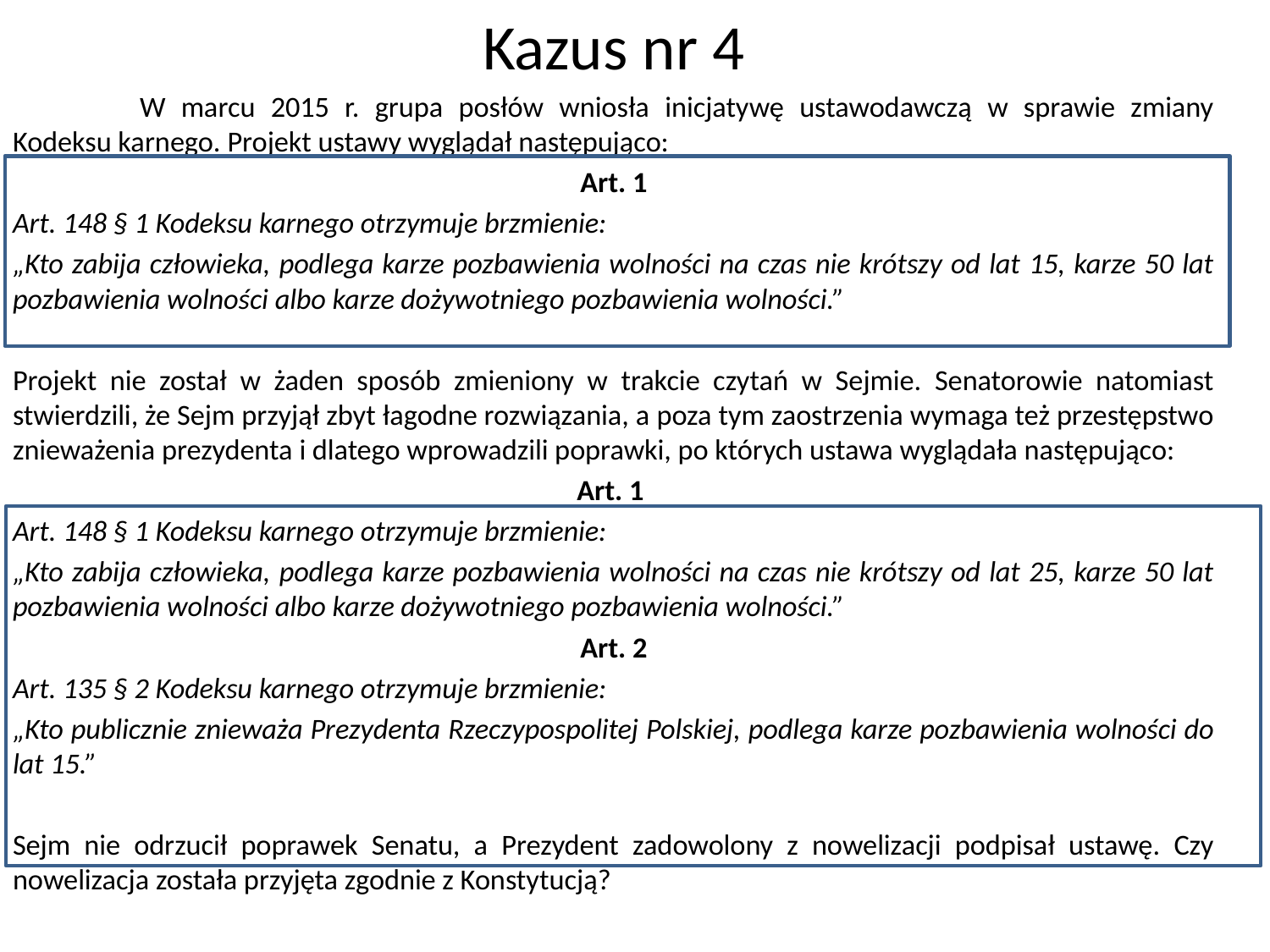

Kazus nr 4
	W marcu 2015 r. grupa posłów wniosła inicjatywę ustawodawczą w sprawie zmiany Kodeksu karnego. Projekt ustawy wyglądał następująco:
Art. 1
Art. 148 § 1 Kodeksu karnego otrzymuje brzmienie:
„Kto zabija człowieka, podlega karze pozbawienia wolności na czas nie krótszy od lat 15, karze 50 lat pozbawienia wolności albo karze dożywotniego pozbawienia wolności.”

Projekt nie został w żaden sposób zmieniony w trakcie czytań w Sejmie. Senatorowie natomiast stwierdzili, że Sejm przyjął zbyt łagodne rozwiązania, a poza tym zaostrzenia wymaga też przestępstwo znieważenia prezydenta i dlatego wprowadzili poprawki, po których ustawa wyglądała następująco:
Art. 1
Art. 148 § 1 Kodeksu karnego otrzymuje brzmienie:
„Kto zabija człowieka, podlega karze pozbawienia wolności na czas nie krótszy od lat 25, karze 50 lat pozbawienia wolności albo karze dożywotniego pozbawienia wolności.”
Art. 2
Art. 135 § 2 Kodeksu karnego otrzymuje brzmienie:
„Kto publicznie znieważa Prezydenta Rzeczypospolitej Polskiej, podlega karze pozbawienia wolności do lat 15.”

Sejm nie odrzucił poprawek Senatu, a Prezydent zadowolony z nowelizacji podpisał ustawę. Czy nowelizacja została przyjęta zgodnie z Konstytucją?